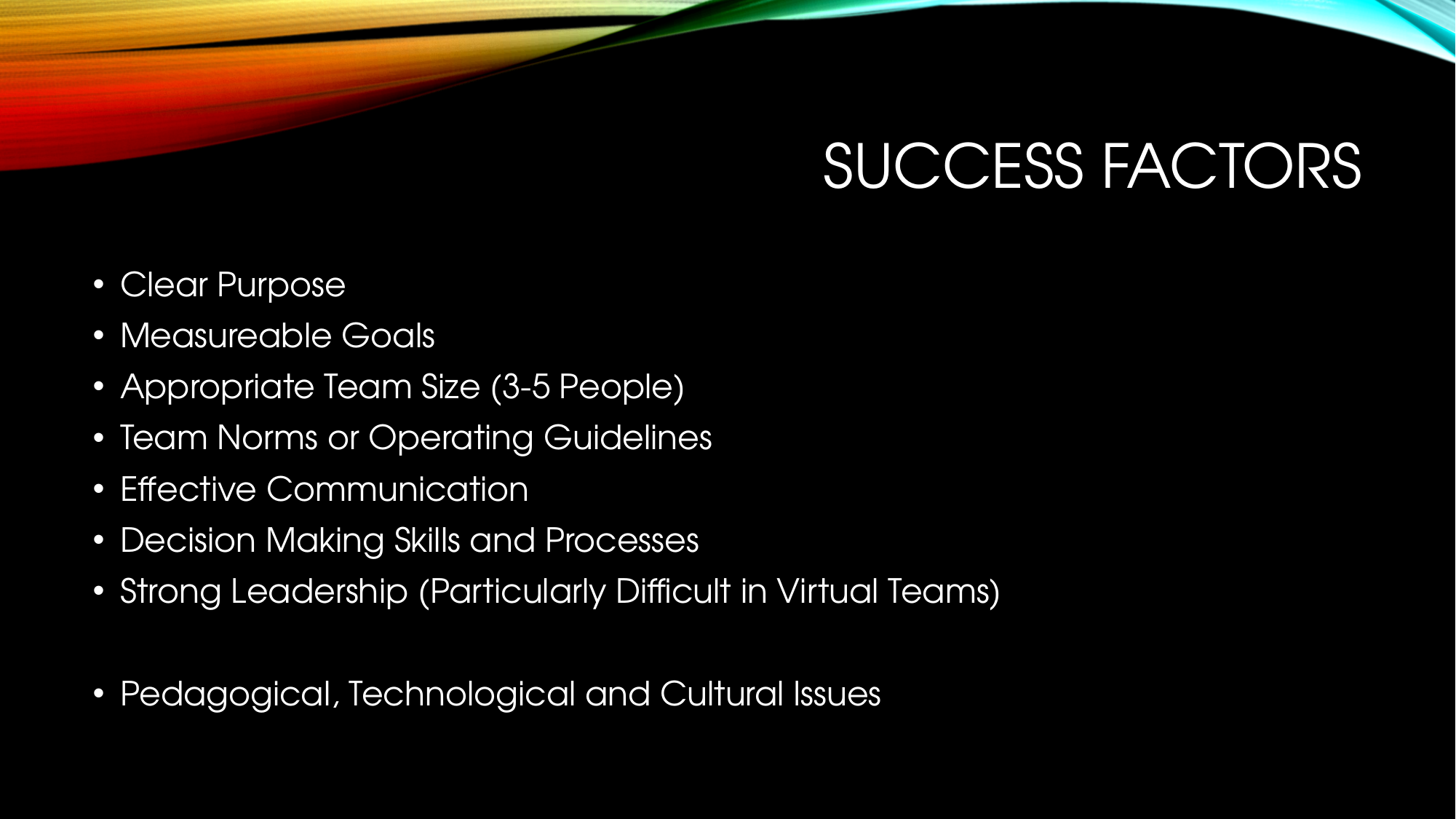

# Success Factors
Clear Purpose
Measureable Goals
Appropriate Team Size (3-5 People)
Team Norms or Operating Guidelines
Effective Communication
Decision Making Skills and Processes
Strong Leadership (Particularly Difficult in Virtual Teams)

Pedagogical, Technological and Cultural Issues